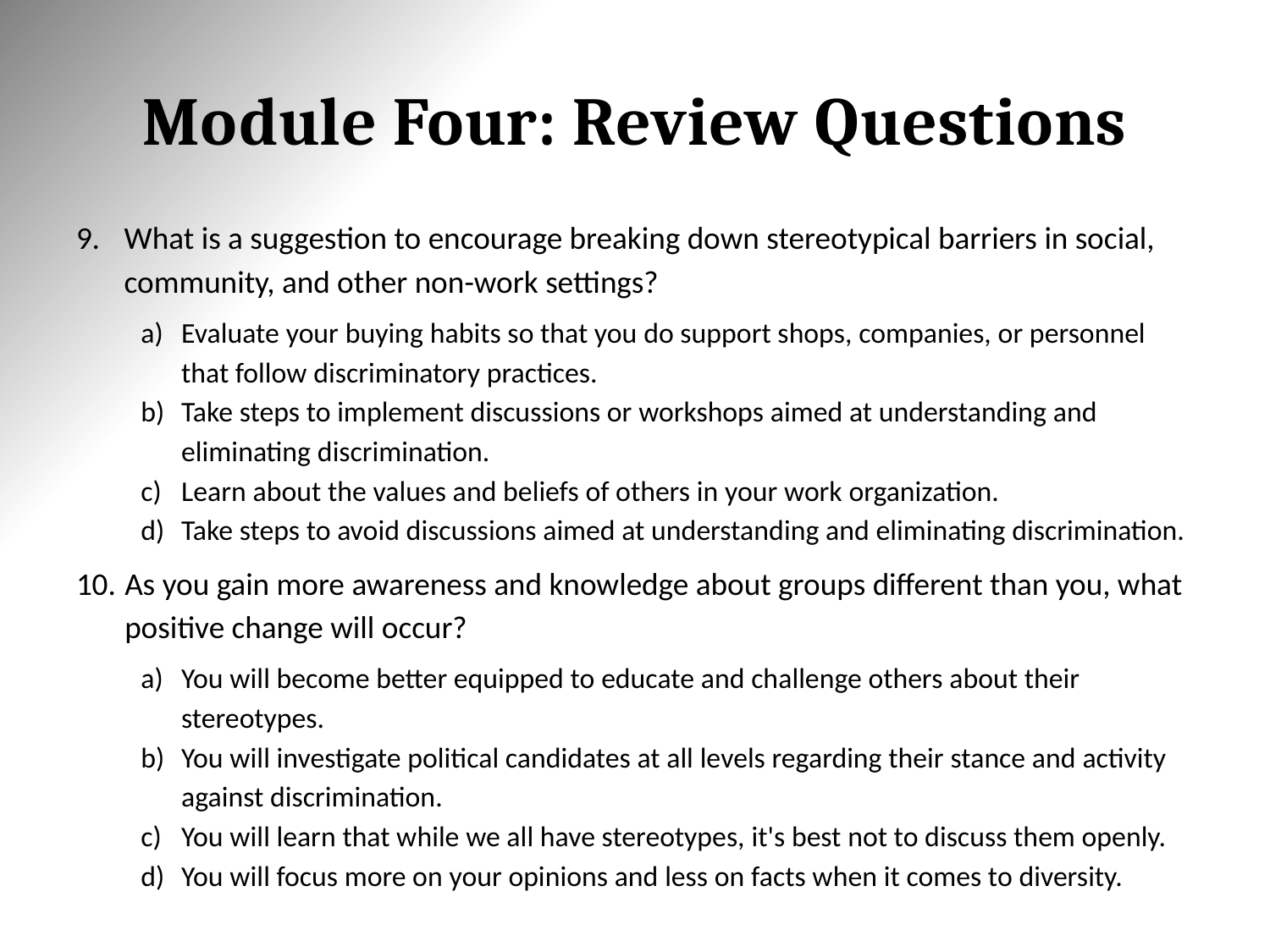

# Module Four: Review Questions
What is a suggestion to encourage breaking down stereotypical barriers in social, community, and other non-work settings?
Evaluate your buying habits so that you do support shops, companies, or personnel that follow discriminatory practices.
Take steps to implement discussions or workshops aimed at understanding and eliminating discrimination.
Learn about the values and beliefs of others in your work organization.
Take steps to avoid discussions aimed at understanding and eliminating discrimination.
As you gain more awareness and knowledge about groups different than you, what positive change will occur?
You will become better equipped to educate and challenge others about their stereotypes.
You will investigate political candidates at all levels regarding their stance and activity against discrimination.
You will learn that while we all have stereotypes, it's best not to discuss them openly.
You will focus more on your opinions and less on facts when it comes to diversity.